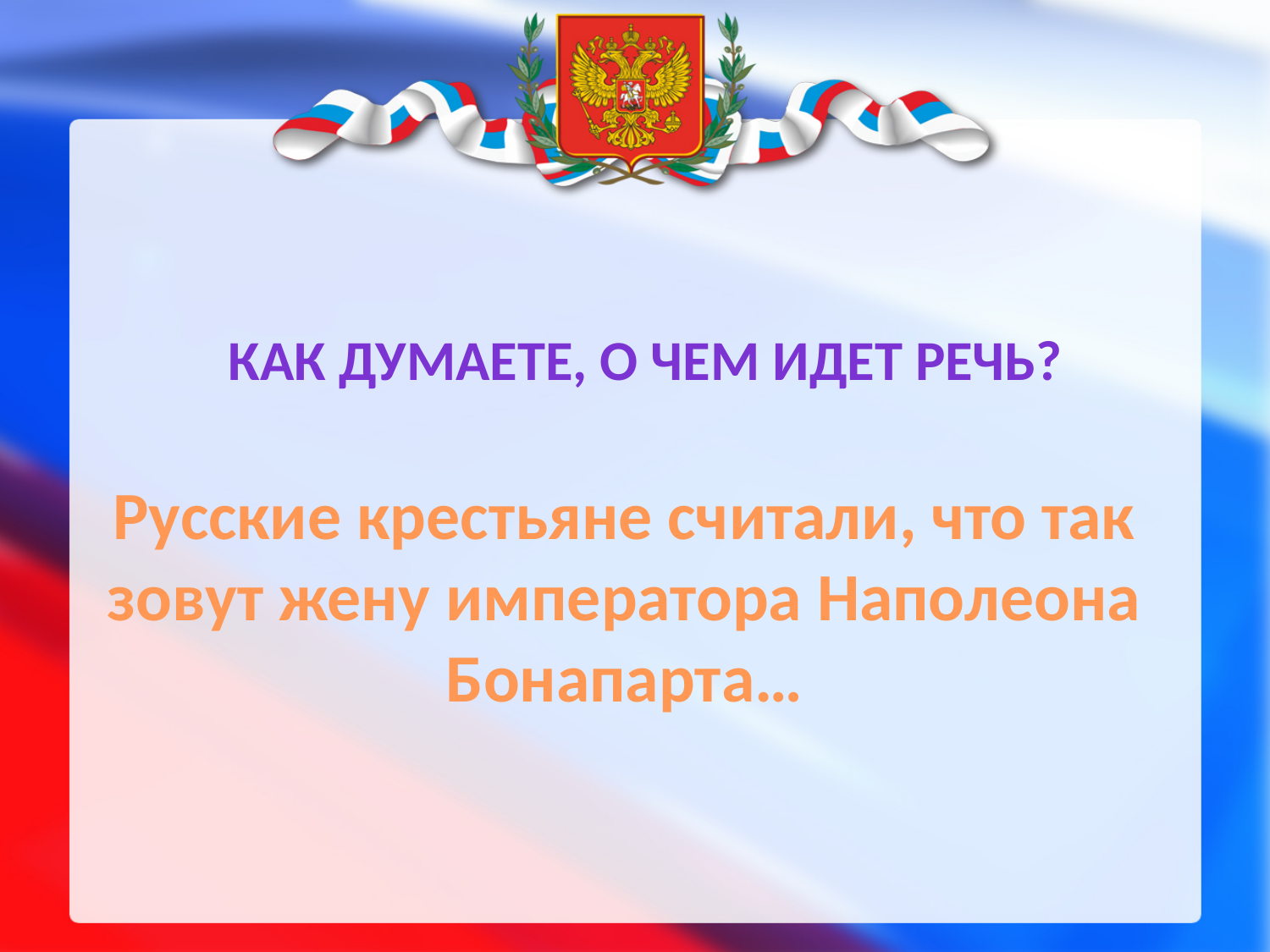

Как думаете, О чем идет речь?
# Русские крестьяне считали, что так зовут жену императора Наполеона Бонапарта…